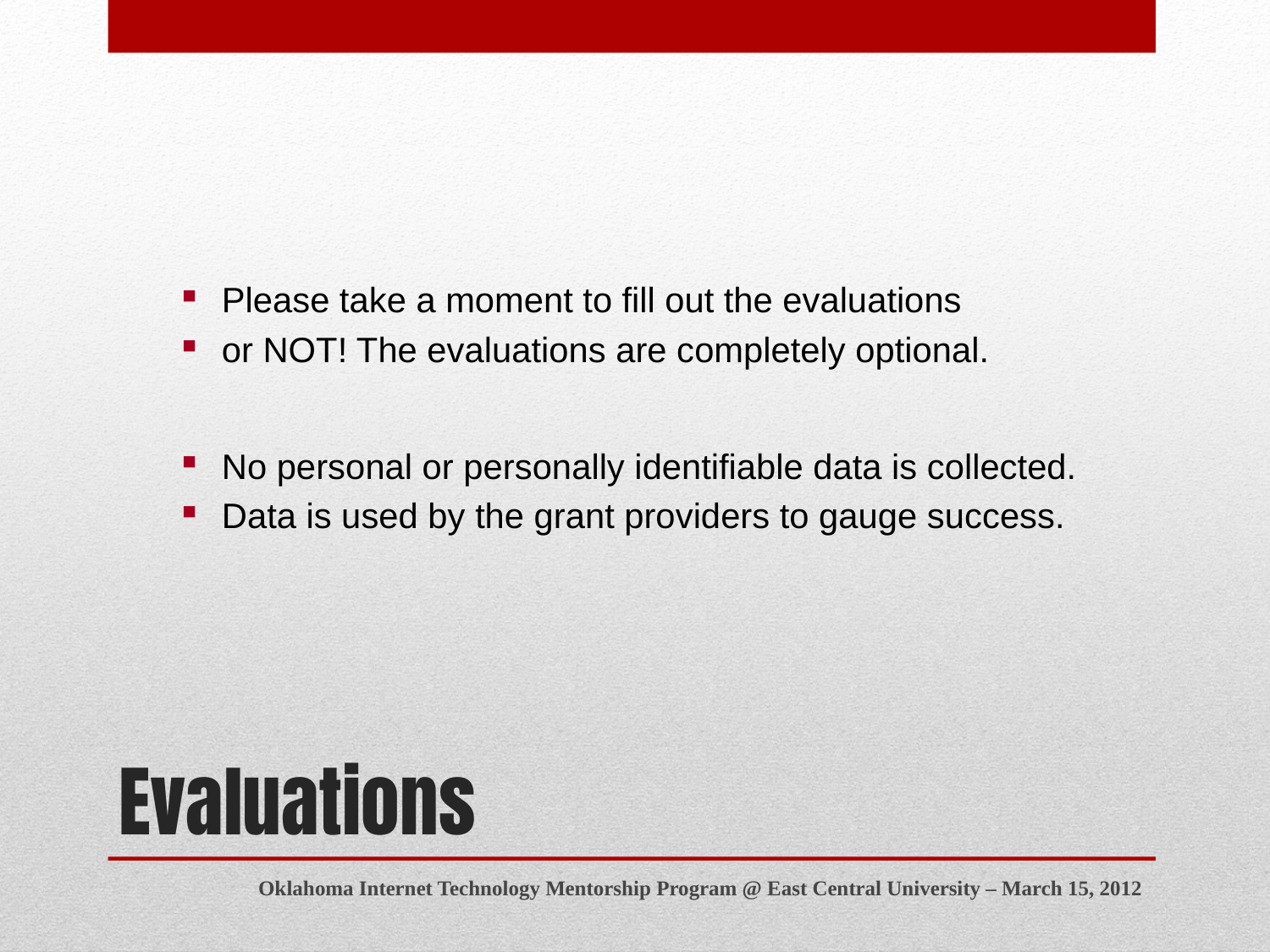

Please take a moment to fill out the evaluations
or NOT! The evaluations are completely optional.

No personal or personally identifiable data is collected.
Data is used by the grant providers to gauge success.
# Evaluations
Oklahoma Internet Technology Mentorship Program @ East Central University – March 15, 2012